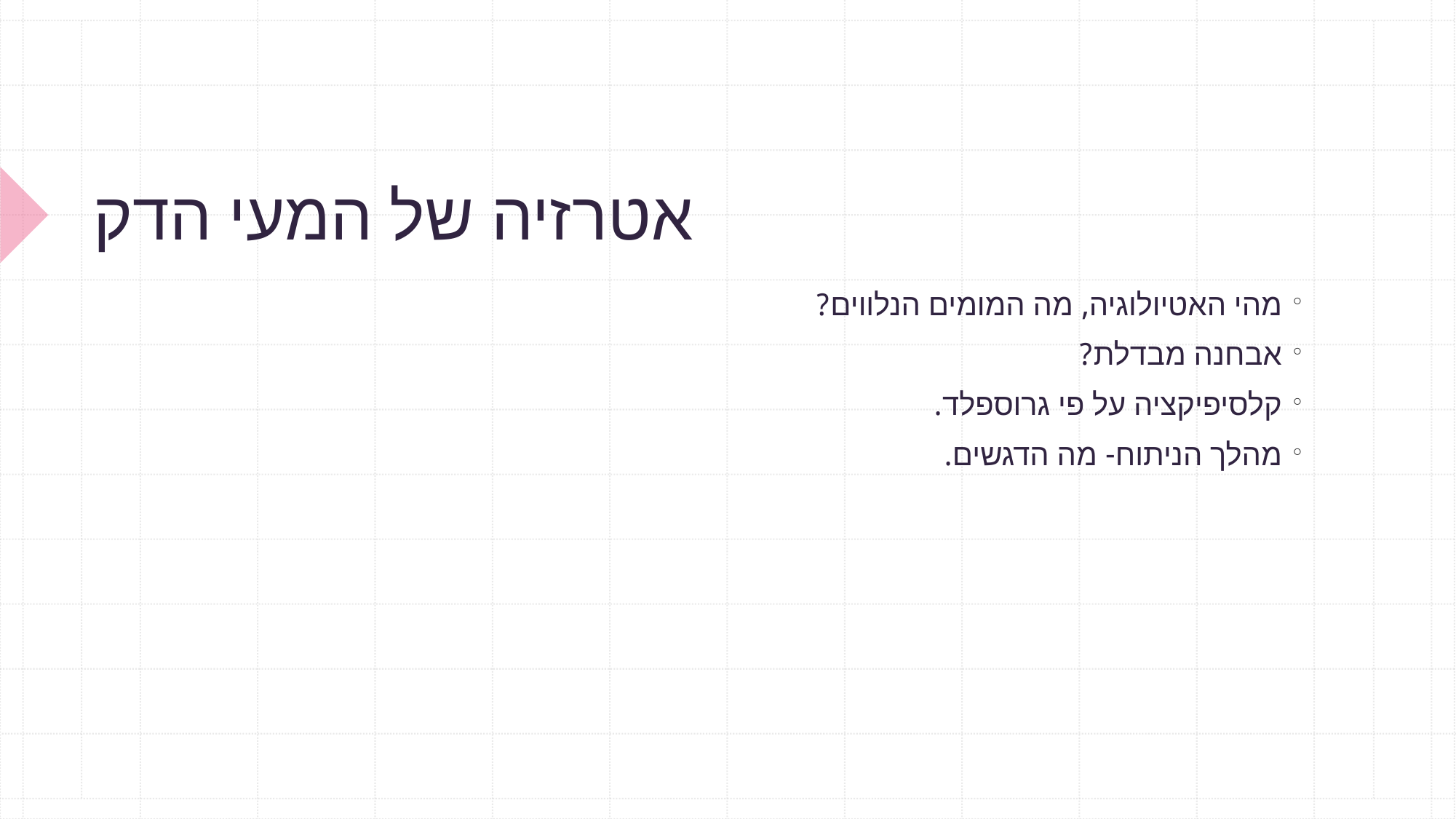

# אטרזיה של המעי הדק
מהי האטיולוגיה, מה המומים הנלווים?
אבחנה מבדלת?
קלסיפיקציה על פי גרוספלד.
מהלך הניתוח- מה הדגשים.